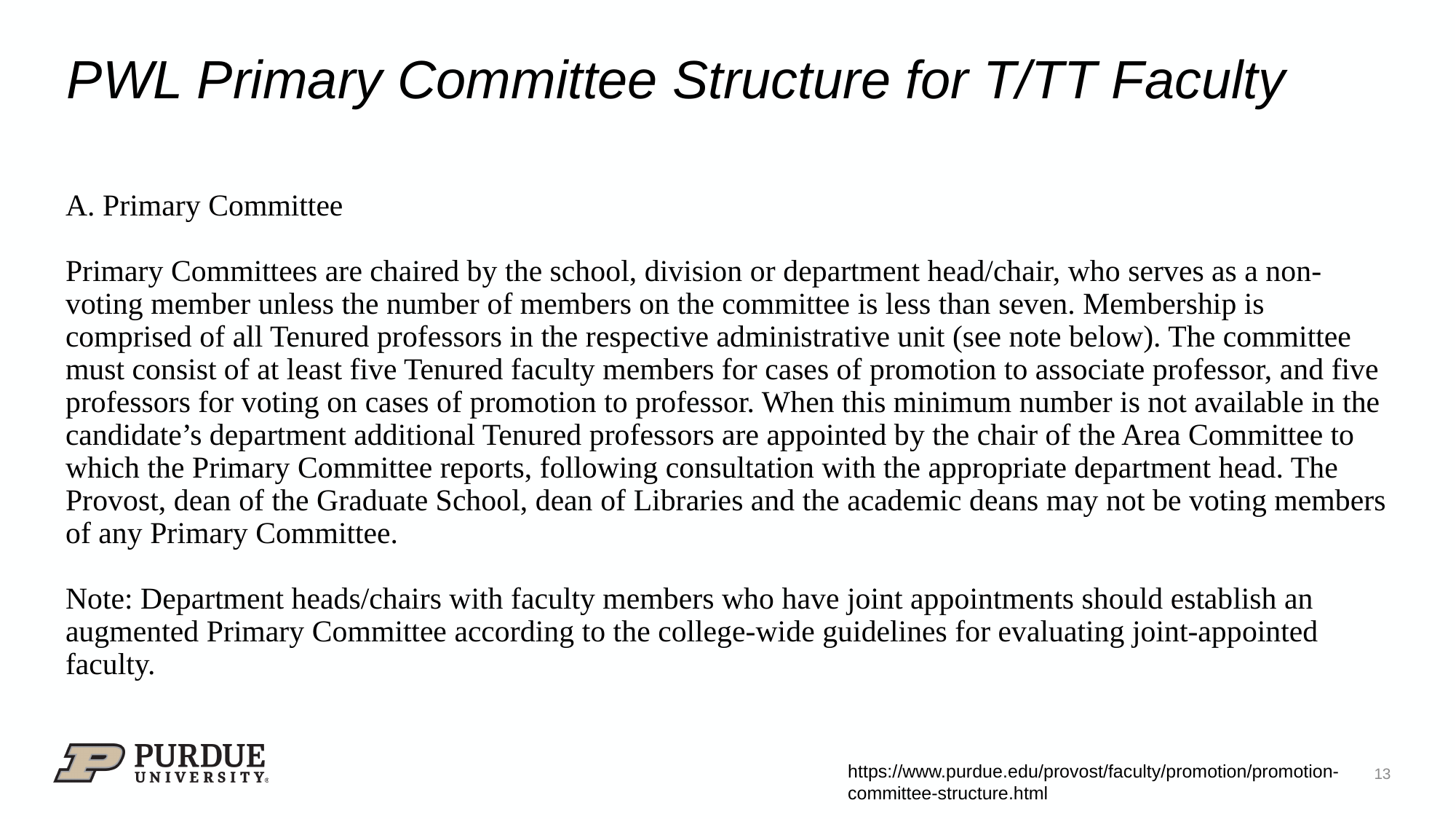

# PWL Primary Committee Structure for T/TT Faculty
A. Primary Committee
Primary Committees are chaired by the school, division or department head/chair, who serves as a non-voting member unless the number of members on the committee is less than seven. Membership is comprised of all Tenured professors in the respective administrative unit (see note below). The committee must consist of at least five Tenured faculty members for cases of promotion to associate professor, and five professors for voting on cases of promotion to professor. When this minimum number is not available in the candidate’s department additional Tenured professors are appointed by the chair of the Area Committee to which the Primary Committee reports, following consultation with the appropriate department head. The Provost, dean of the Graduate School, dean of Libraries and the academic deans may not be voting members of any Primary Committee.
Note: Department heads/chairs with faculty members who have joint appointments should establish an augmented Primary Committee according to the college-wide guidelines for evaluating joint-appointed faculty.

https://www.purdue.edu/provost/faculty/promotion/promotion-committee-structure.html
13